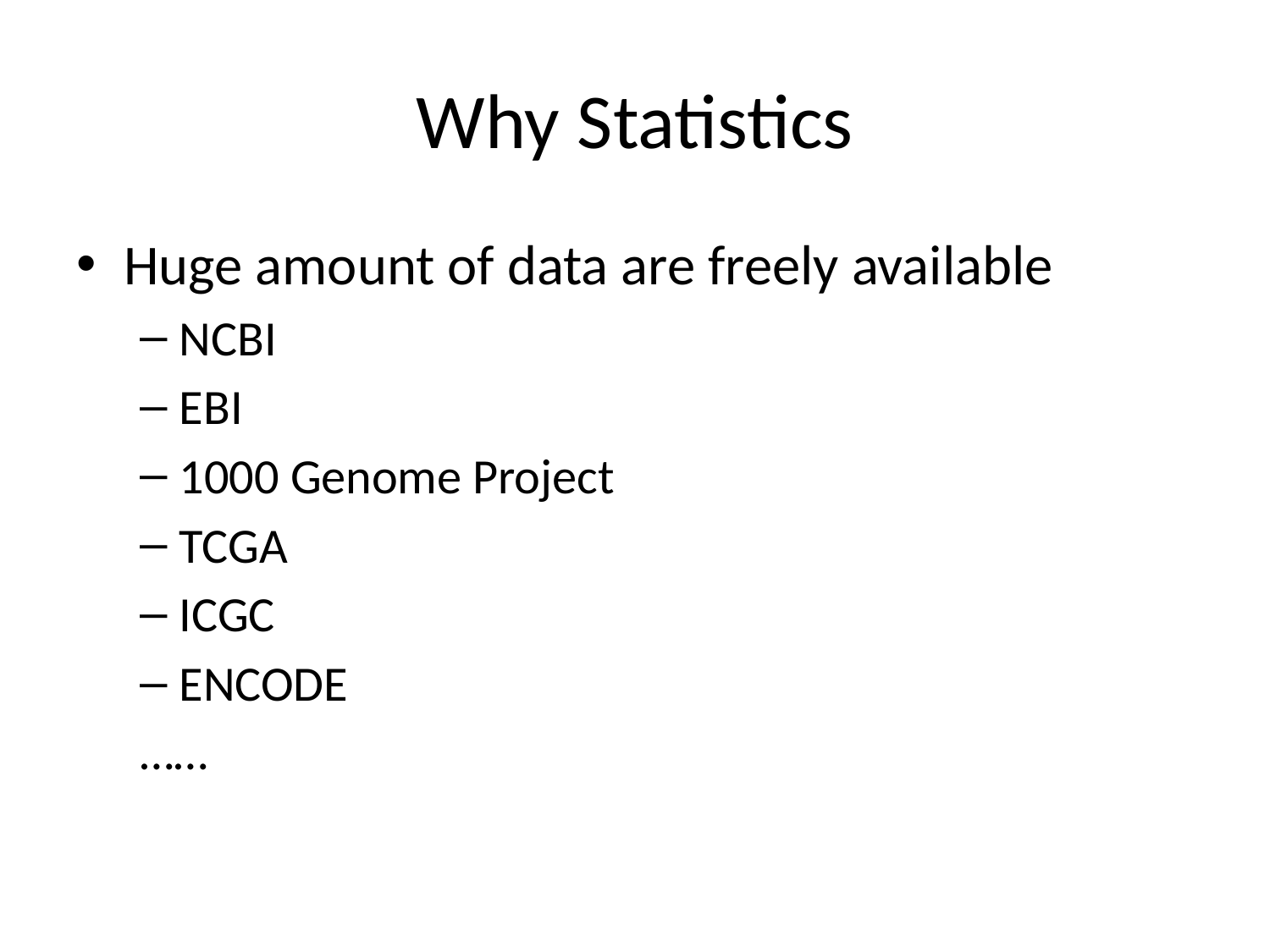

# Why Statistics
Huge amount of data are freely available
NCBI
EBI
1000 Genome Project
TCGA
ICGC
ENCODE
……